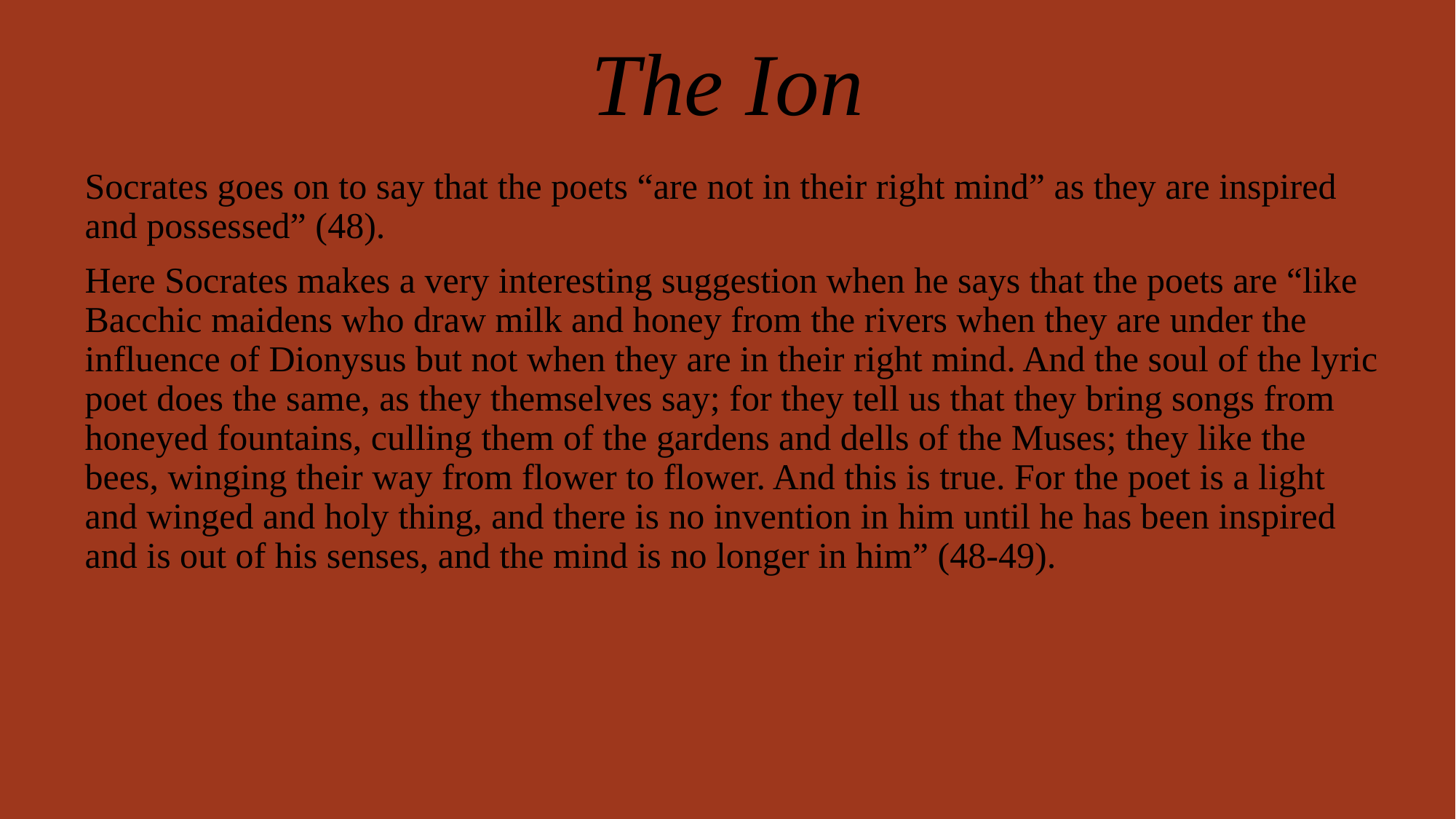

# The Ion
Socrates goes on to say that the poets “are not in their right mind” as they are inspired and possessed” (48).
Here Socrates makes a very interesting suggestion when he says that the poets are “like Bacchic maidens who draw milk and honey from the rivers when they are under the influence of Dionysus but not when they are in their right mind. And the soul of the lyric poet does the same, as they themselves say; for they tell us that they bring songs from honeyed fountains, culling them of the gardens and dells of the Muses; they like the bees, winging their way from flower to flower. And this is true. For the poet is a light and winged and holy thing, and there is no invention in him until he has been inspired and is out of his senses, and the mind is no longer in him” (48-49).